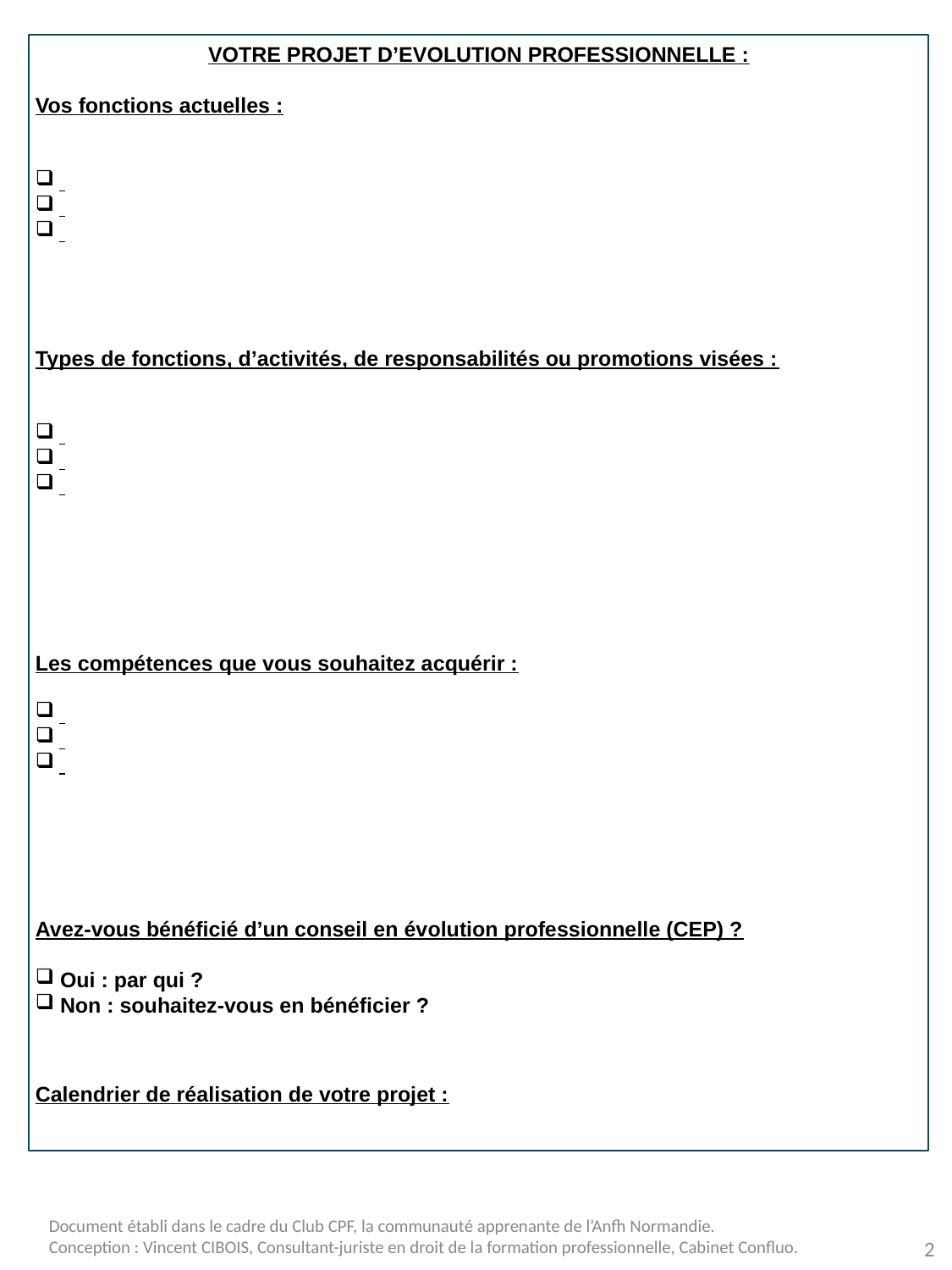

VOTRE PROJET D’EVOLUTION PROFESSIONNELLE :

Vos fonctions actuelles :

Types de fonctions, d’activités, de responsabilités ou promotions visées :

Les compétences que vous souhaitez acquérir :

Avez-vous bénéficié d’un conseil en évolution professionnelle (CEP) ?

 Oui : par qui ?
 Non : souhaitez-vous en bénéficier ?

Calendrier de réalisation de votre projet :

2